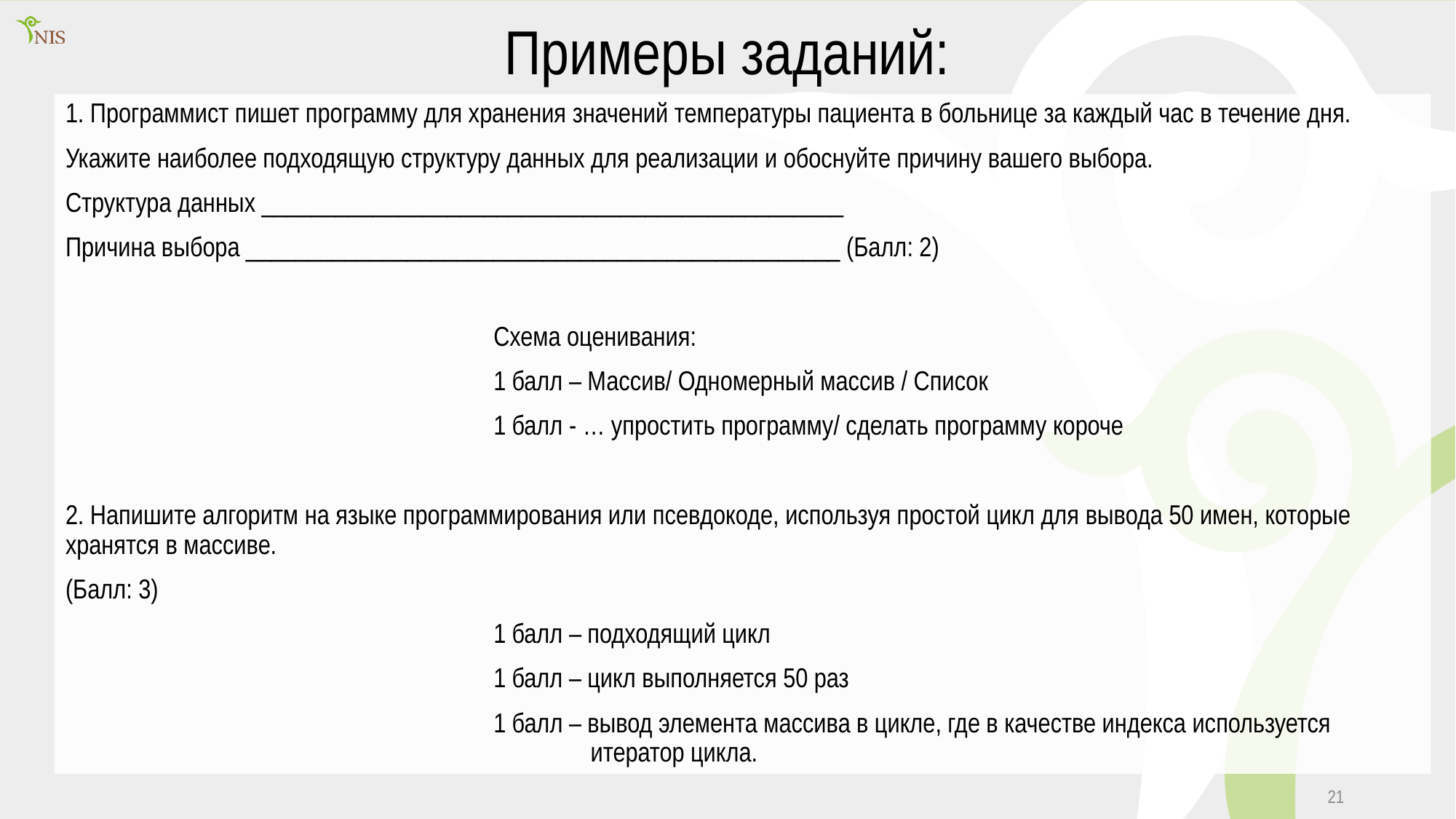

# Примеры заданий:
1. Программист пишет программу для хранения значений температуры пациента в больнице за каждый час в течение дня.
Укажите наиболее подходящую структуру данных для реализации и обоснуйте причину вашего выбора.
Структура данных _______________________________________________
Причина выбора ________________________________________________ (Балл: 2)

Схема оценивания:
1 балл – Массив/ Одномерный массив / Список
1 балл - … упростить программу/ сделать программу короче

2. Напишите алгоритм на языке программирования или псевдокоде, используя простой цикл для вывода 50 имен, которые хранятся в массиве.
(Балл: 3)
1 балл – подходящий цикл
1 балл – цикл выполняется 50 раз
1 балл – вывод элемента массива в цикле, где в качестве индекса используется итератор цикла.

21